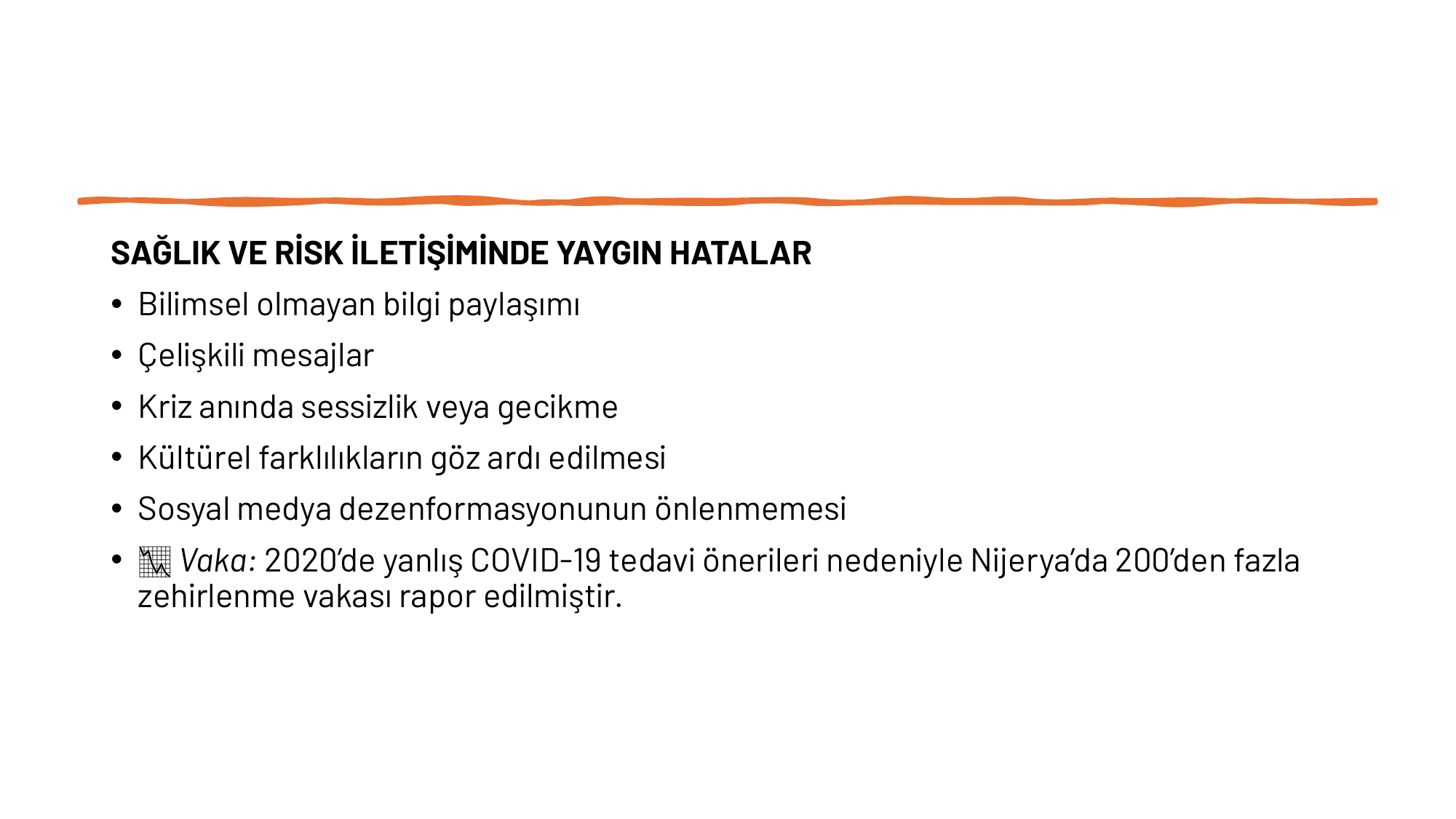

#

SAĞLIK VE RİSK İLETİŞİMİNDE YAYGIN HATALAR
Bilimsel olmayan bilgi paylaşımı
Çelişkili mesajlar
Kriz anında sessizlik veya gecikme
Kültürel farklılıkların göz ardı edilmesi
Sosyal medya dezenformasyonunun önlenmemesi
📉 Vaka: 2020’de yanlış COVID-19 tedavi önerileri nedeniyle Nijerya’da 200’den fazla zehirlenme vakası rapor edilmiştir.